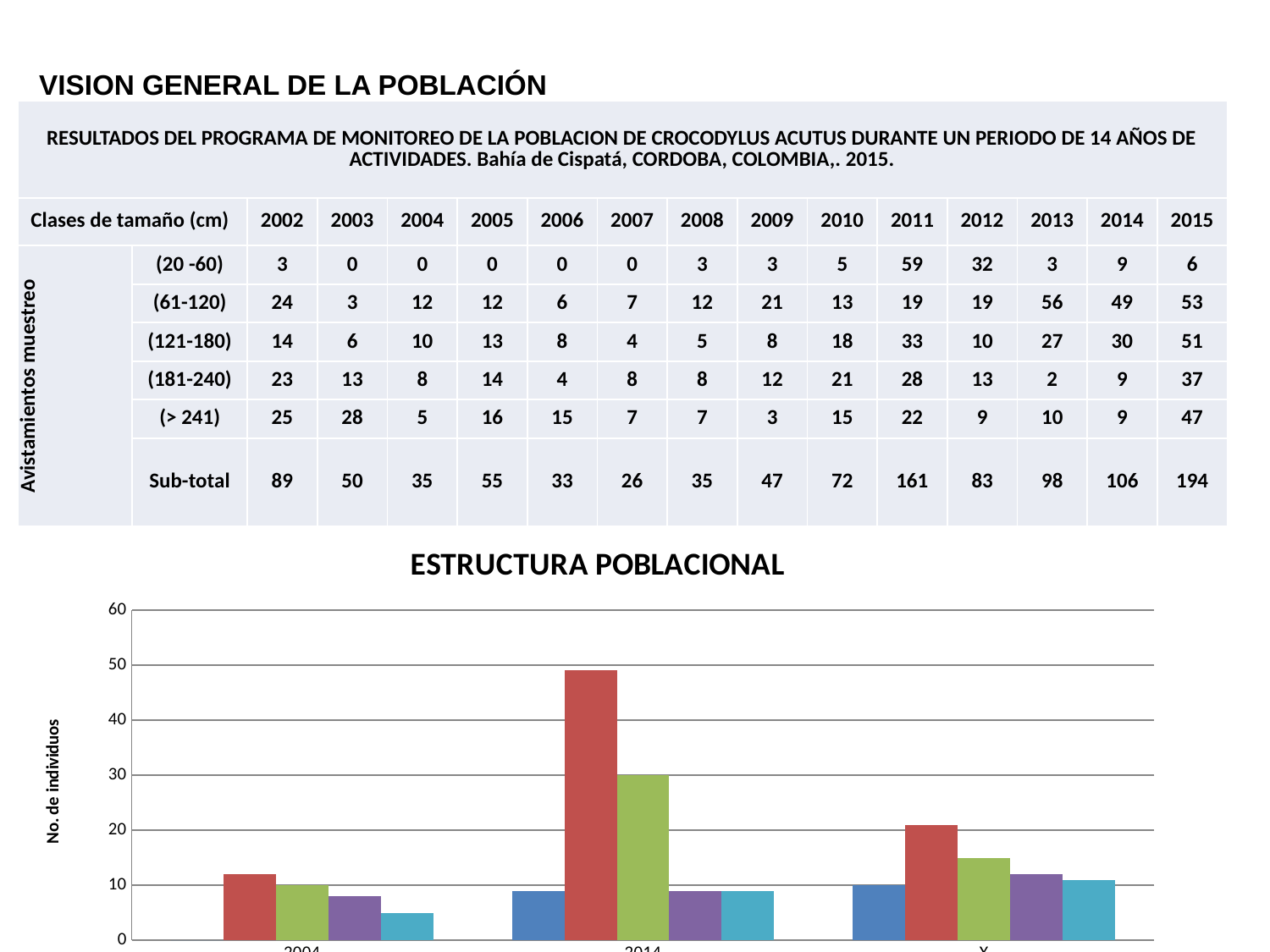

VISION GENERAL DE LA POBLACIÓN
| RESULTADOS DEL PROGRAMA DE MONITOREO DE LA POBLACION DE CROCODYLUS ACUTUS DURANTE UN PERIODO DE 14 AÑOS DE ACTIVIDADES. Bahía de Cispatá, CORDOBA, COLOMBIA,. 2015. |  |  |  |  |  |  |  |  |  |  |  |  |  |  |  |
| --- | --- | --- | --- | --- | --- | --- | --- | --- | --- | --- | --- | --- | --- | --- | --- |
| Clases de tamaño (cm) |  | 2002 | 2003 | 2004 | 2005 | 2006 | 2007 | 2008 | 2009 | 2010 | 2011 | 2012 | 2013 | 2014 | 2015 |
| Avistamientos muestreo | (20 -60) | 3 | 0 | 0 | 0 | 0 | 0 | 3 | 3 | 5 | 59 | 32 | 3 | 9 | 6 |
|  | (61-120) | 24 | 3 | 12 | 12 | 6 | 7 | 12 | 21 | 13 | 19 | 19 | 56 | 49 | 53 |
|  | (121-180) | 14 | 6 | 10 | 13 | 8 | 4 | 5 | 8 | 18 | 33 | 10 | 27 | 30 | 51 |
|  | (181-240) | 23 | 13 | 8 | 14 | 4 | 8 | 8 | 12 | 21 | 28 | 13 | 2 | 9 | 37 |
|  | (> 241) | 25 | 28 | 5 | 16 | 15 | 7 | 7 | 3 | 15 | 22 | 9 | 10 | 9 | 47 |
|  | Sub-total | 89 | 50 | 35 | 55 | 33 | 26 | 35 | 47 | 72 | 161 | 83 | 98 | 106 | 194 |

### Chart: ESTRUCTURA POBLACIONAL

| Category | (20-60) | (61-120) | (121-180) | (181-240) | (>241) |
|---|---|---|---|---|---|
| 2004 | 0.0 | 12.0 | 10.0 | 8.0 | 5.0 |
| 2014 | 9.0 | 49.0 | 30.0 | 9.0 | 9.0 |
| X | 10.0 | 21.0 | 15.0 | 12.0 | 11.0 |